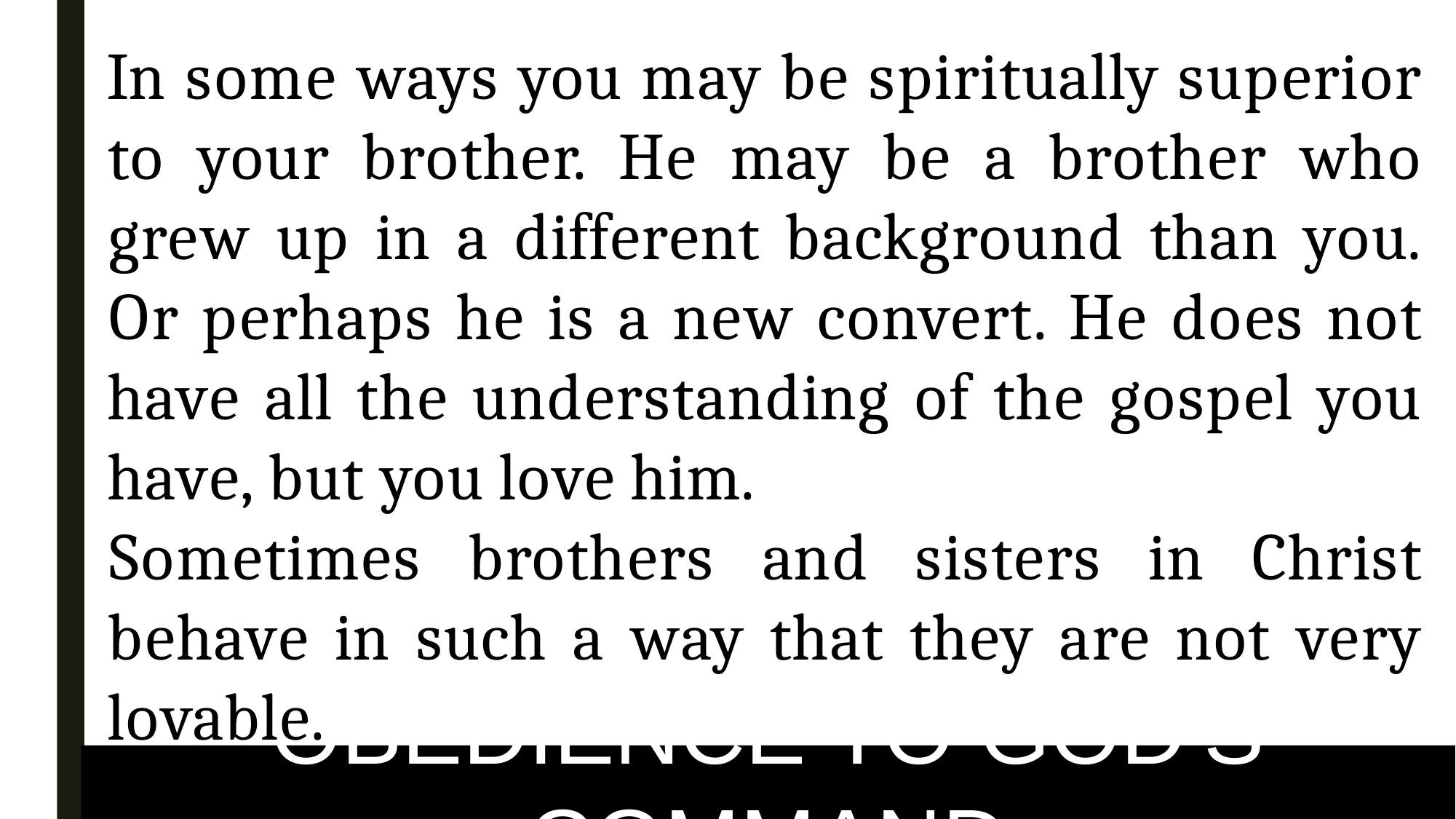

In some ways you may be spiritually superior to your brother. He may be a brother who grew up in a different background than you. Or perhaps he is a new convert. He does not have all the understanding of the gospel you have, but you love him.
Sometimes brothers and sisters in Christ behave in such a way that they are not very lovable.
OBEDIENCE TO GOD'S COMMAND